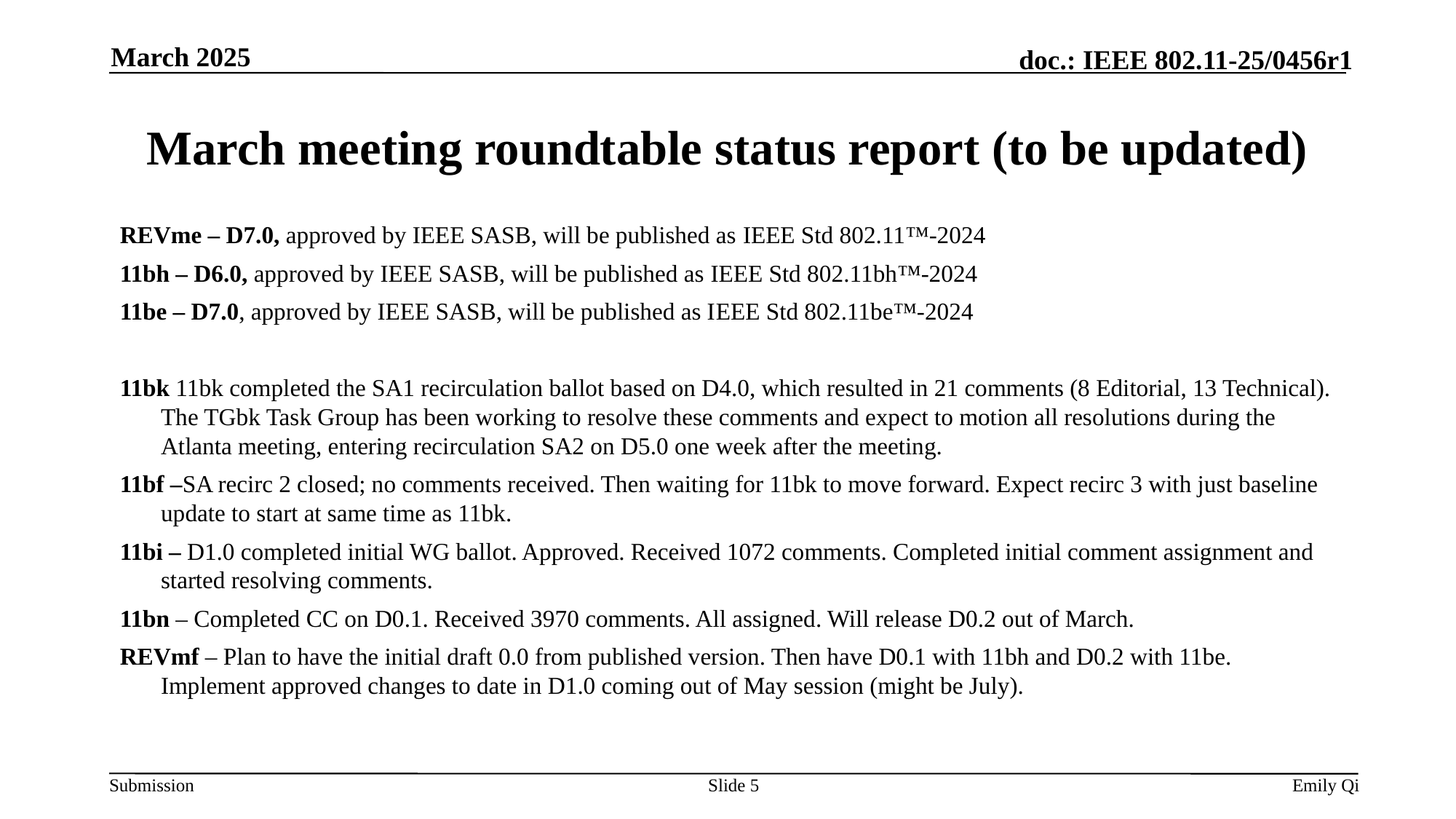

March 2025
# March meeting roundtable status report (to be updated)
REVme – D7.0, approved by IEEE SASB, will be published as IEEE Std 802.11™-2024
11bh – D6.0, approved by IEEE SASB, will be published as IEEE Std 802.11bh™-2024
11be – D7.0, approved by IEEE SASB, will be published as IEEE Std 802.11be™-2024

11bk 11bk completed the SA1 recirculation ballot based on D4.0, which resulted in 21 comments (8 Editorial, 13 Technical). The TGbk Task Group has been working to resolve these comments and expect to motion all resolutions during the Atlanta meeting, entering recirculation SA2 on D5.0 one week after the meeting.
11bf –SA recirc 2 closed; no comments received. Then waiting for 11bk to move forward. Expect recirc 3 with just baseline update to start at same time as 11bk.
11bi – D1.0 completed initial WG ballot. Approved. Received 1072 comments. Completed initial comment assignment and started resolving comments.
11bn – Completed CC on D0.1. Received 3970 comments. All assigned. Will release D0.2 out of March.
REVmf – Plan to have the initial draft 0.0 from published version. Then have D0.1 with 11bh and D0.2 with 11be. Implement approved changes to date in D1.0 coming out of May session (might be July).

Slide 5
Emily Qi